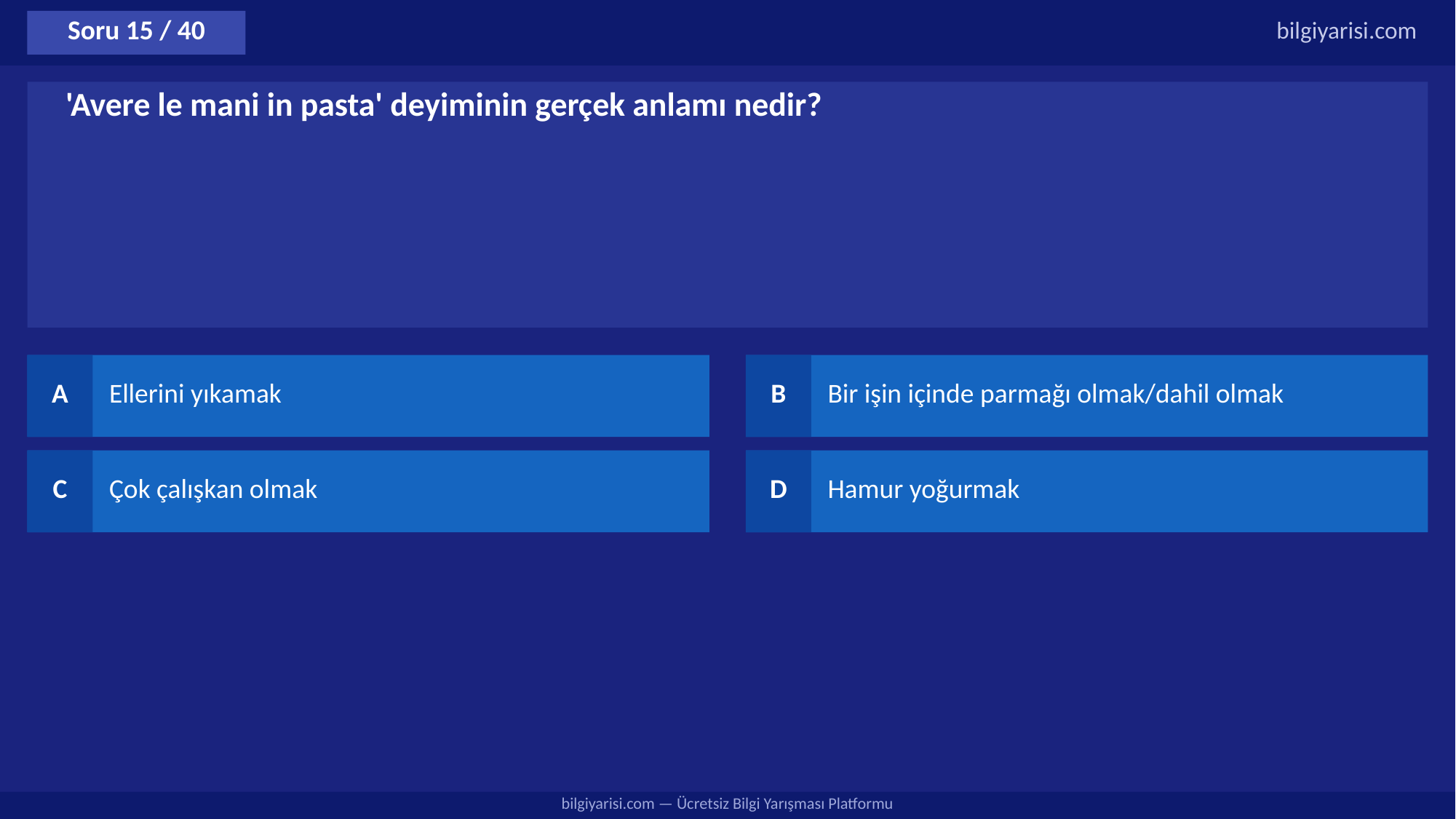

Soru 15 / 40
bilgiyarisi.com

'Avere le mani in pasta' deyiminin gerçek anlamı nedir?

A
Ellerini yıkamak

B
Bir işin içinde parmağı olmak/dahil olmak

C
Çok çalışkan olmak

D
Hamur yoğurmak
bilgiyarisi.com — Ücretsiz Bilgi Yarışması Platformu